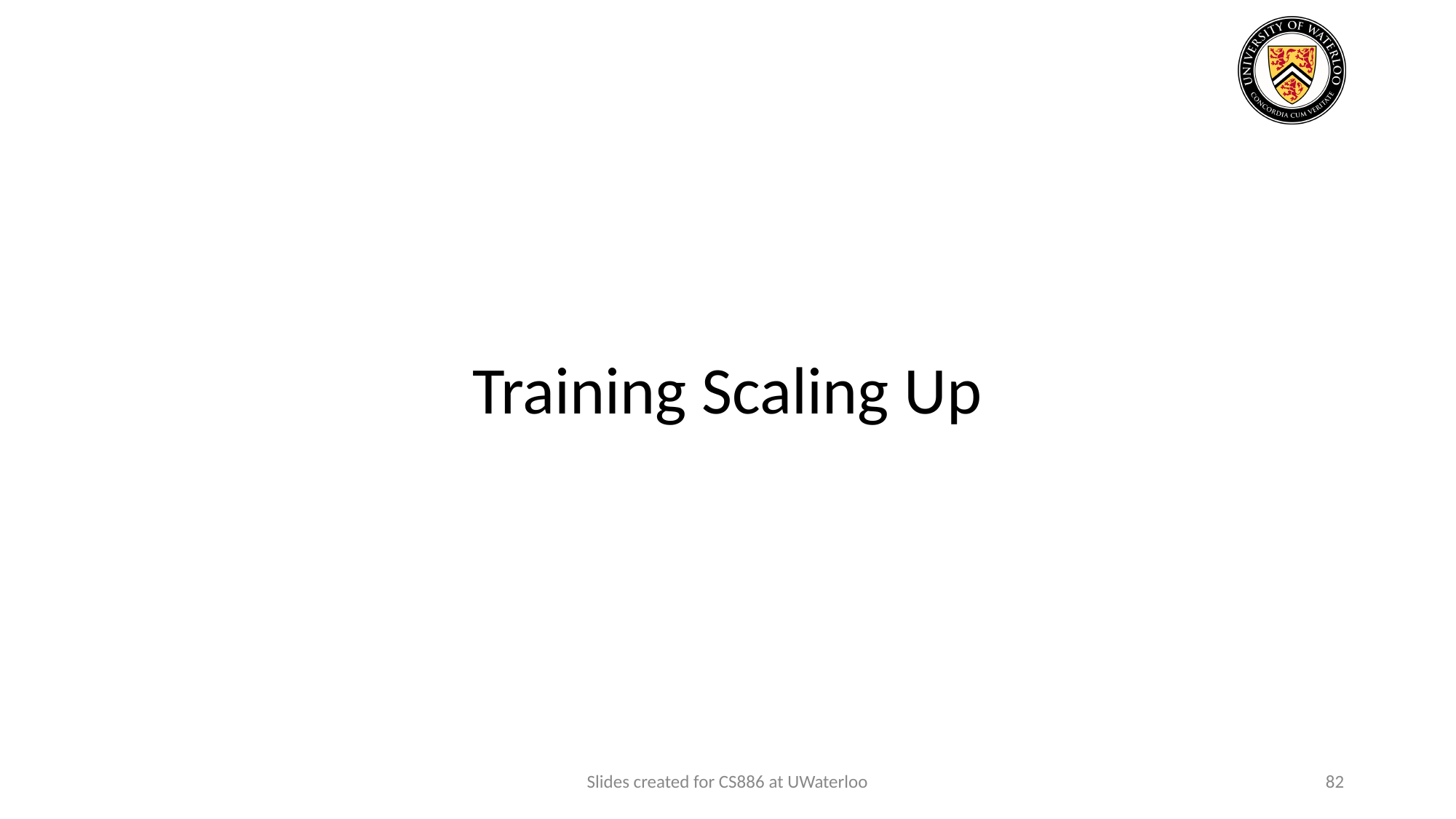

# Training Scaling Up
Slides created for CS886 at UWaterloo
82